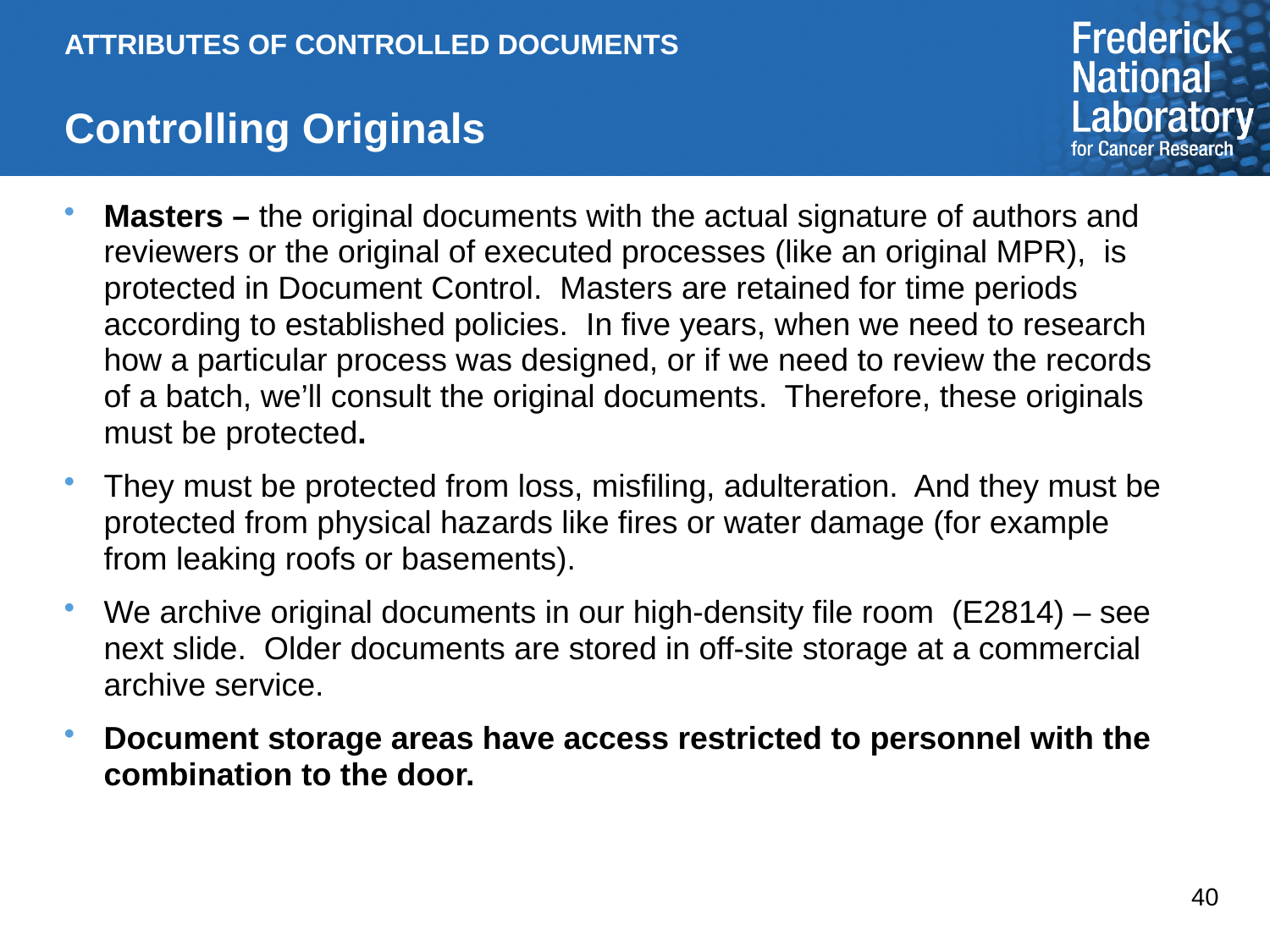

# ATTRIBUTES OF CONTROLLED DOCUMENTS Controlling Originals
Masters – the original documents with the actual signature of authors and reviewers or the original of executed processes (like an original MPR),  is protected in Document Control.  Masters are retained for time periods according to established policies.  In five years, when we need to research how a particular process was designed, or if we need to review the records of a batch, we’ll consult the original documents.  Therefore, these originals must be protected.
They must be protected from loss, misfiling, adulteration.  And they must be protected from physical hazards like fires or water damage (for example from leaking roofs or basements).
We archive original documents in our high-density file room  (E2814) – see next slide.  Older documents are stored in off-site storage at a commercial archive service.
Document storage areas have access restricted to personnel with the combination to the door.

40